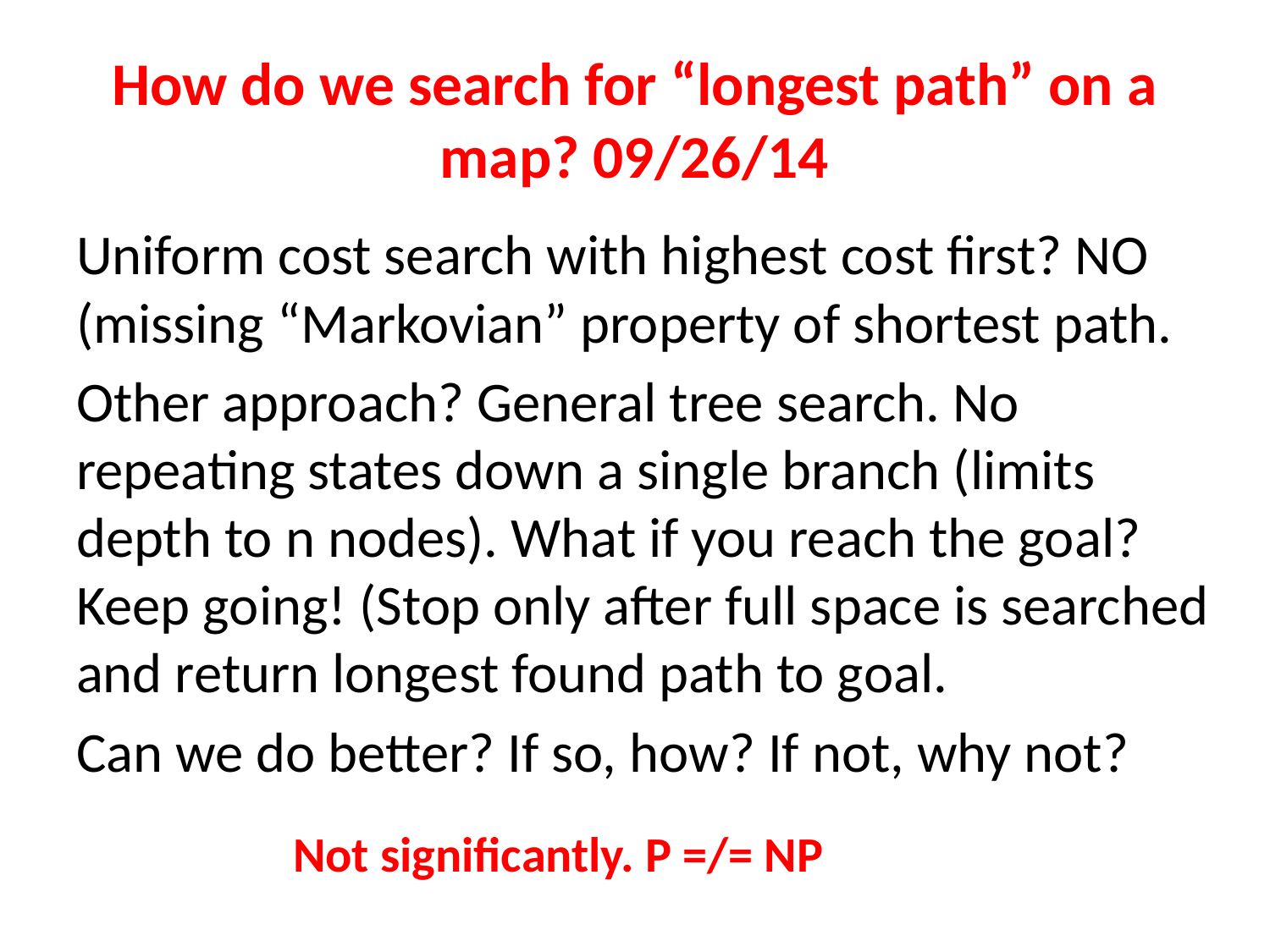

# How do we search for “longest path” on a map? 09/26/14
Uniform cost search with highest cost first? NO (missing “Markovian” property of shortest path.
Other approach? General tree search. No repeating states down a single branch (limits depth to n nodes). What if you reach the goal? Keep going! (Stop only after full space is searched and return longest found path to goal.
Can we do better? If so, how? If not, why not?
Not significantly. P =/= NP